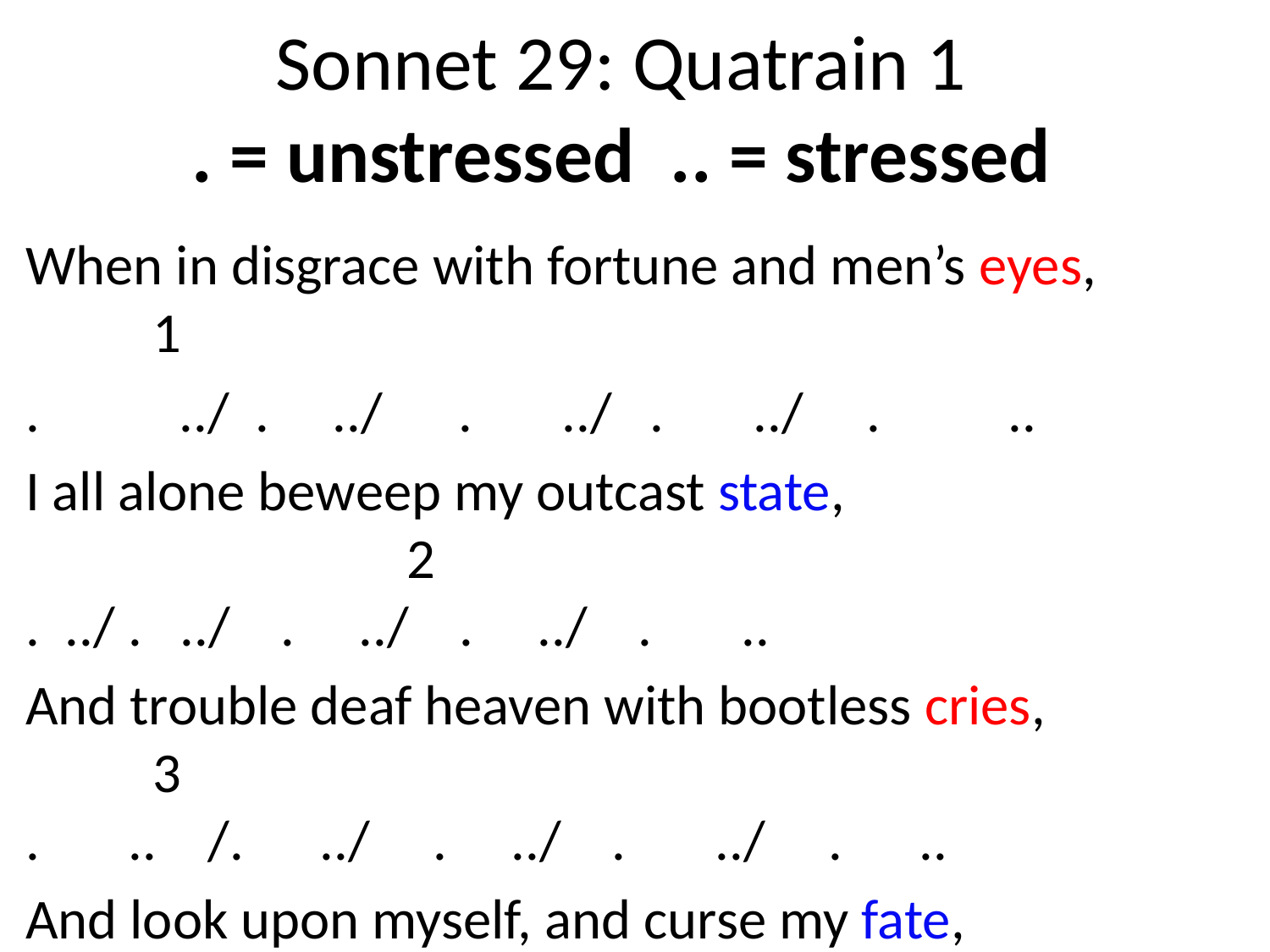

Sonnet 29: Quatrain 1
. = unstressed  .. = stressed
When in disgrace with fortune and men’s eyes,		1
.           ../  .     ../      .       ../   .       ../     .          ..
I all alone beweep my outcast state,						2
.  ../ .   ../    .     ../    .     ../    .       ..
And trouble deaf heaven with bootless cries,		3
.       ..    /.      ../     .     ../    .       ../     .      ..
And look upon myself, and curse my fate,		 		4
.       ../     .    ../  .    ../    .       ../      .     ..